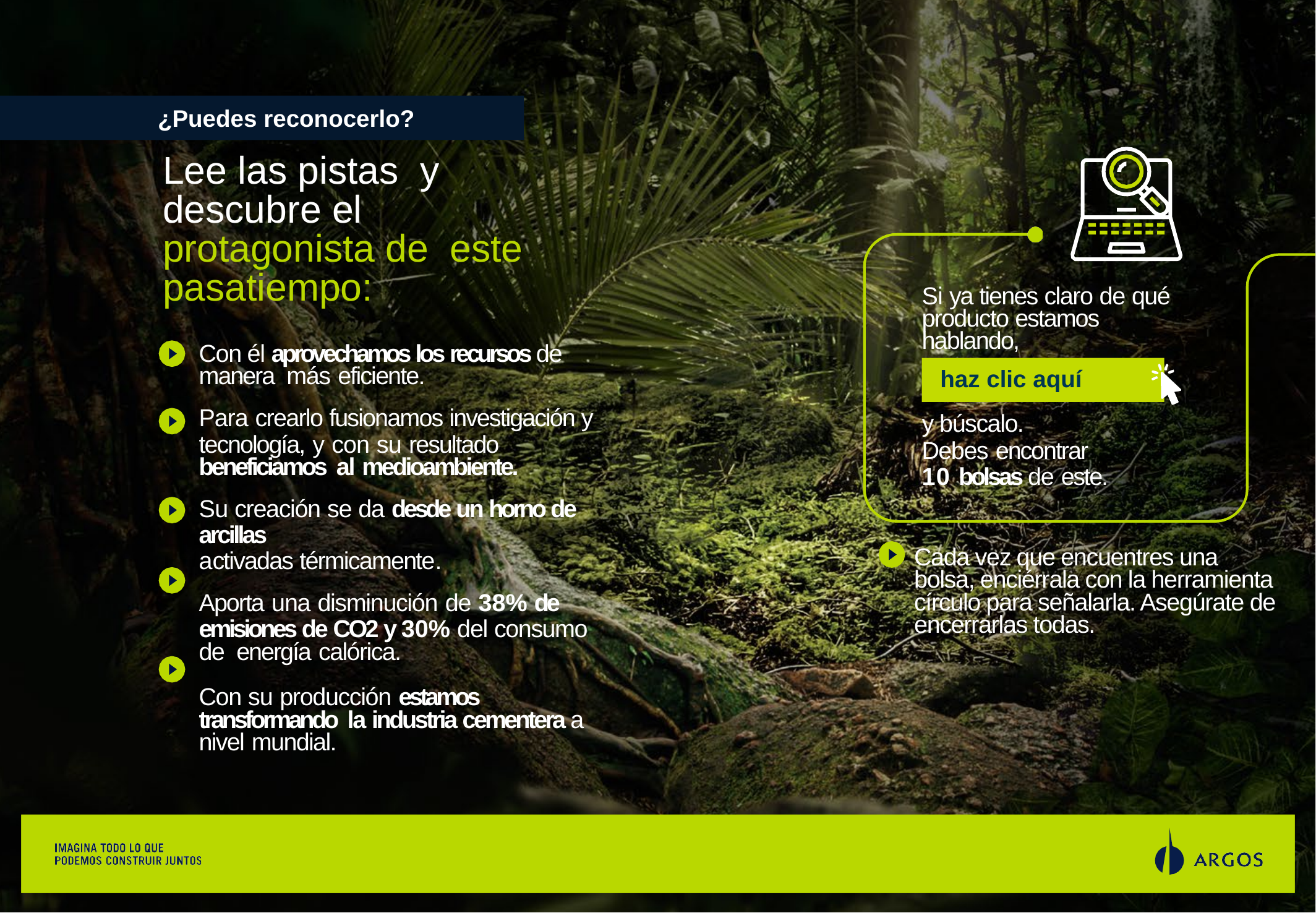

¿Puedes reconocerlo?
# Lee las pistas  y descubre el
protagonista de  este pasatiempo:

Si ya tienes claro de qué  producto estamos hablando,

Con él aprovechamos los recursos de manera  más eficiente.
Para crearlo fusionamos investigación y
tecnología, y con su resultado beneficiamos  al medioambiente.
Su creación se da desde un horno de arcillas
activadas térmicamente.
Aporta una disminución de 38% de
emisiones de CO2 y 30% del consumo de  energía calórica.
Con su producción estamos transformando  la industria cementera a nivel mundial.

haz clic aquí

y búscalo.
Debes encontrar
10 bolsas de este.

Cada vez que encuentres una bolsa, enciérrala con la herramienta círculo para señalarla. Asegúrate de encerrarlas todas.